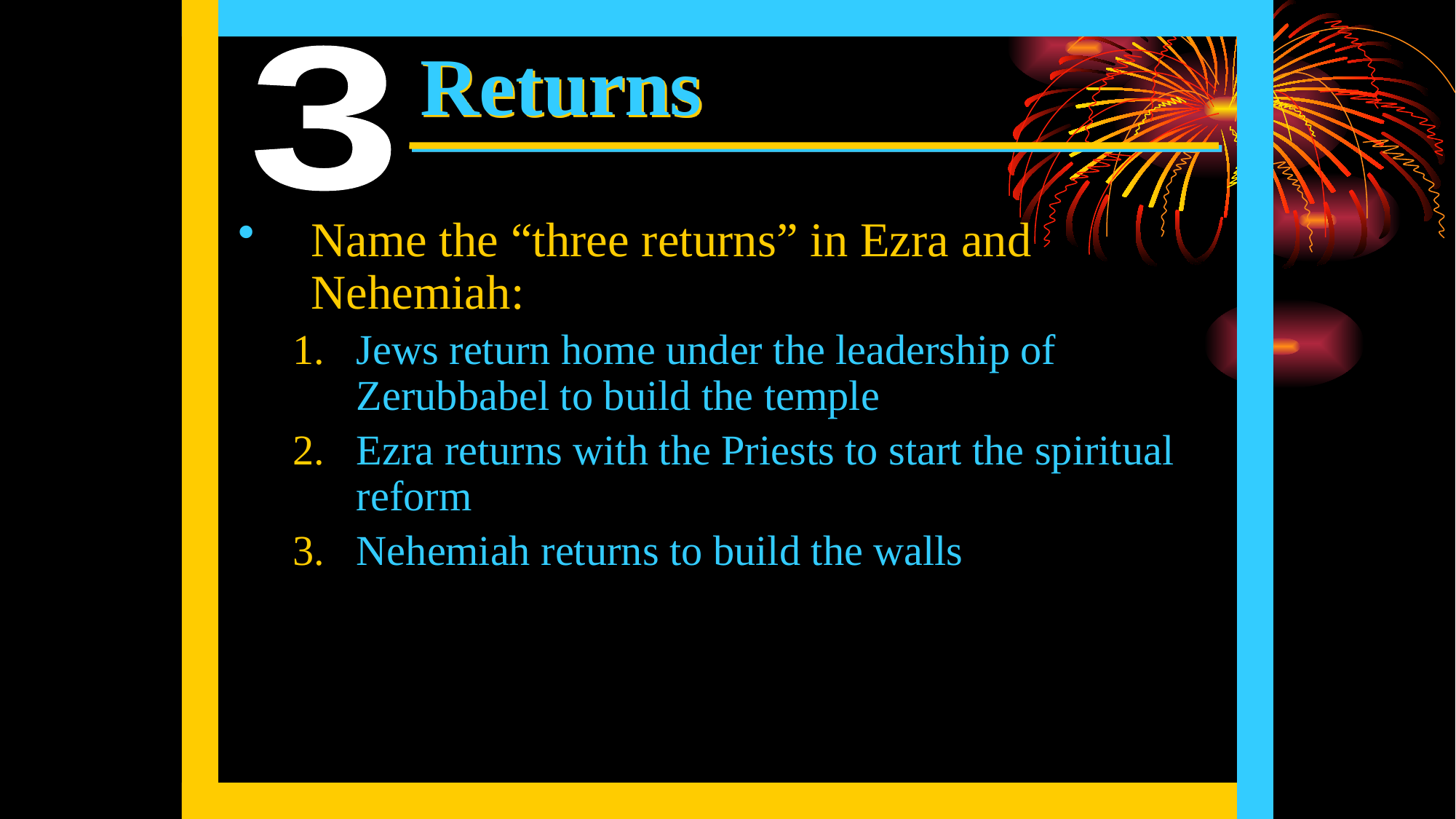

# Returns
3

Name the “three returns” in Ezra and Nehemiah:
Jews return home under the leadership of Zerubbabel to build the temple
Ezra returns with the Priests to start the spiritual reform
Nehemiah returns to build the walls